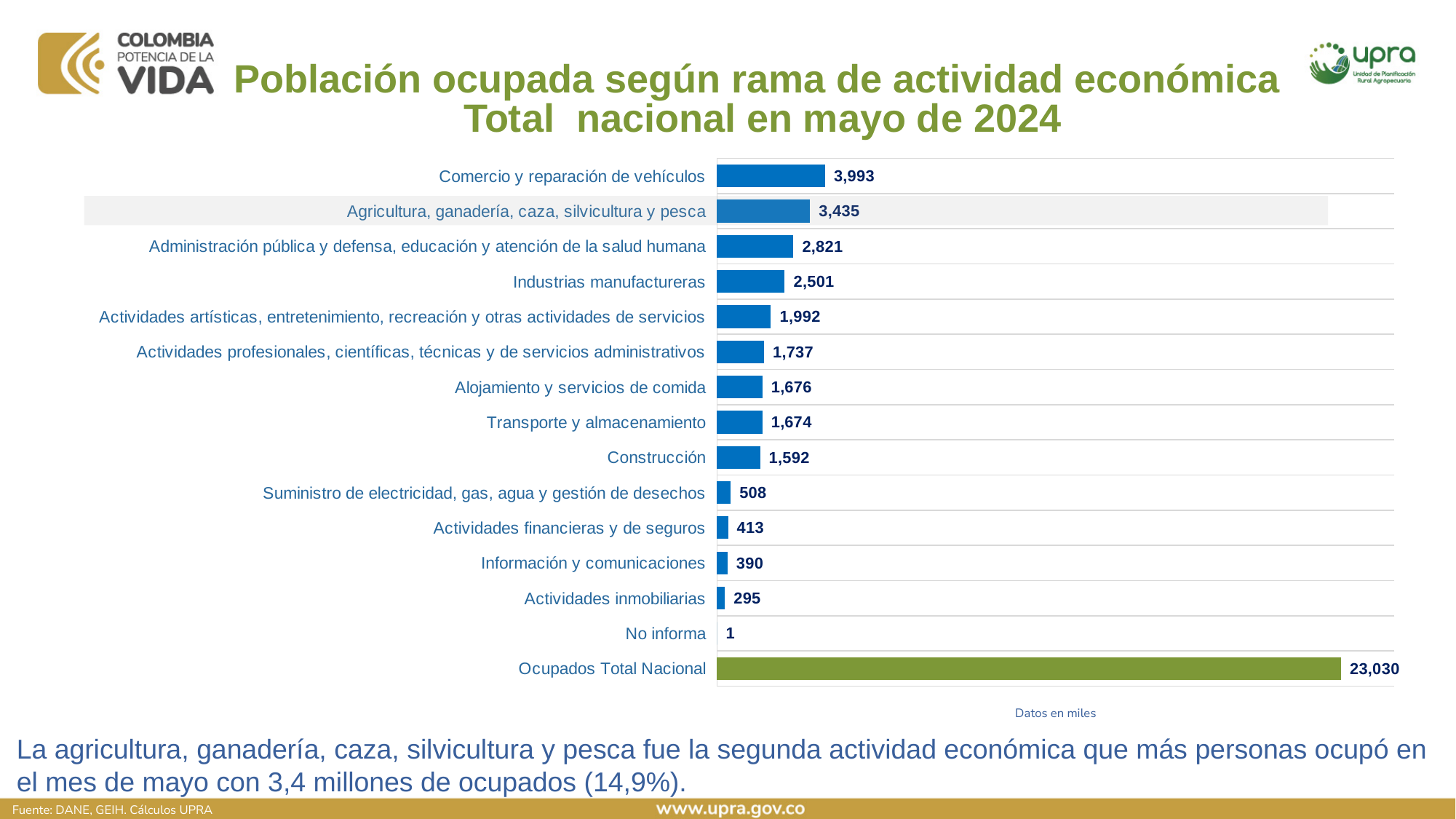

Población ocupada según rama de actividad económica
Total, nacional en mayo de 2024

### Chart

| Category |  |
|---|---|
| Ocupados Total Nacional | 23030.09105307402 |
| No informa | 1.461665778651471 |
| Actividades inmobiliarias | 294.99760656118195 |
| Información y comunicaciones | 389.7940608347911 |
| Actividades financieras y de seguros | 412.9323820748394 |
| Suministro de electricidad, gas, agua y gestión de desechos | 508.27883951727705 |
| Construcción | 1592.3607635578062 |
| Transporte y almacenamiento | 1674.1602723329188 |
| Alojamiento y servicios de comida | 1676.1800079897569 |
| Actividades profesionales, científicas, técnicas y de servicios administrativos | 1737.1431251461404 |
| Actividades artísticas, entretenimiento, recreación y otras actividades de servicios | 1992.1805884381201 |
| Industrias manufactureras | 2500.9146363510586 |
| Administración pública y defensa, educación y atención de la salud humana | 2821.1262977165484 |
| Agricultura, ganadería, caza, silvicultura y pesca | 3435.3313713930006 |
| Comercio y reparación de vehículos | 3993.2294353819243 |
Datos en miles
La agricultura, ganadería, caza, silvicultura y pesca fue la segunda actividad económica que más personas ocupó en el mes de mayo con 3,4 millones de ocupados (14,9%).
Fuente: DANE, GEIH. Cálculos UPRA